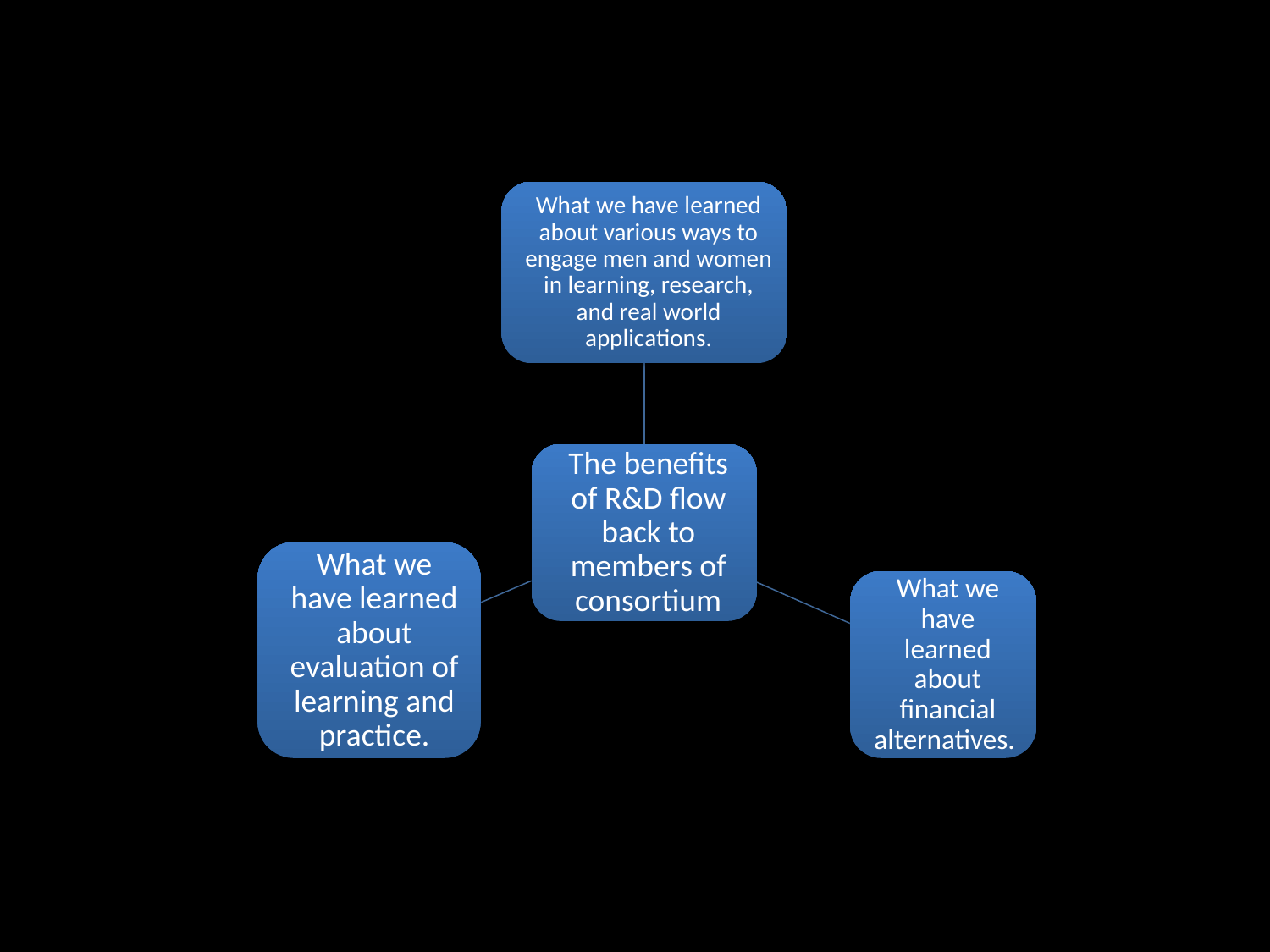

The benefits of R&D flow back to members of consortium
What we have learned about various ways to engage men and women in learning, research, and real world applications.
What we have learned about financial alternatives.
What we have learned about evaluation of learning and practice.